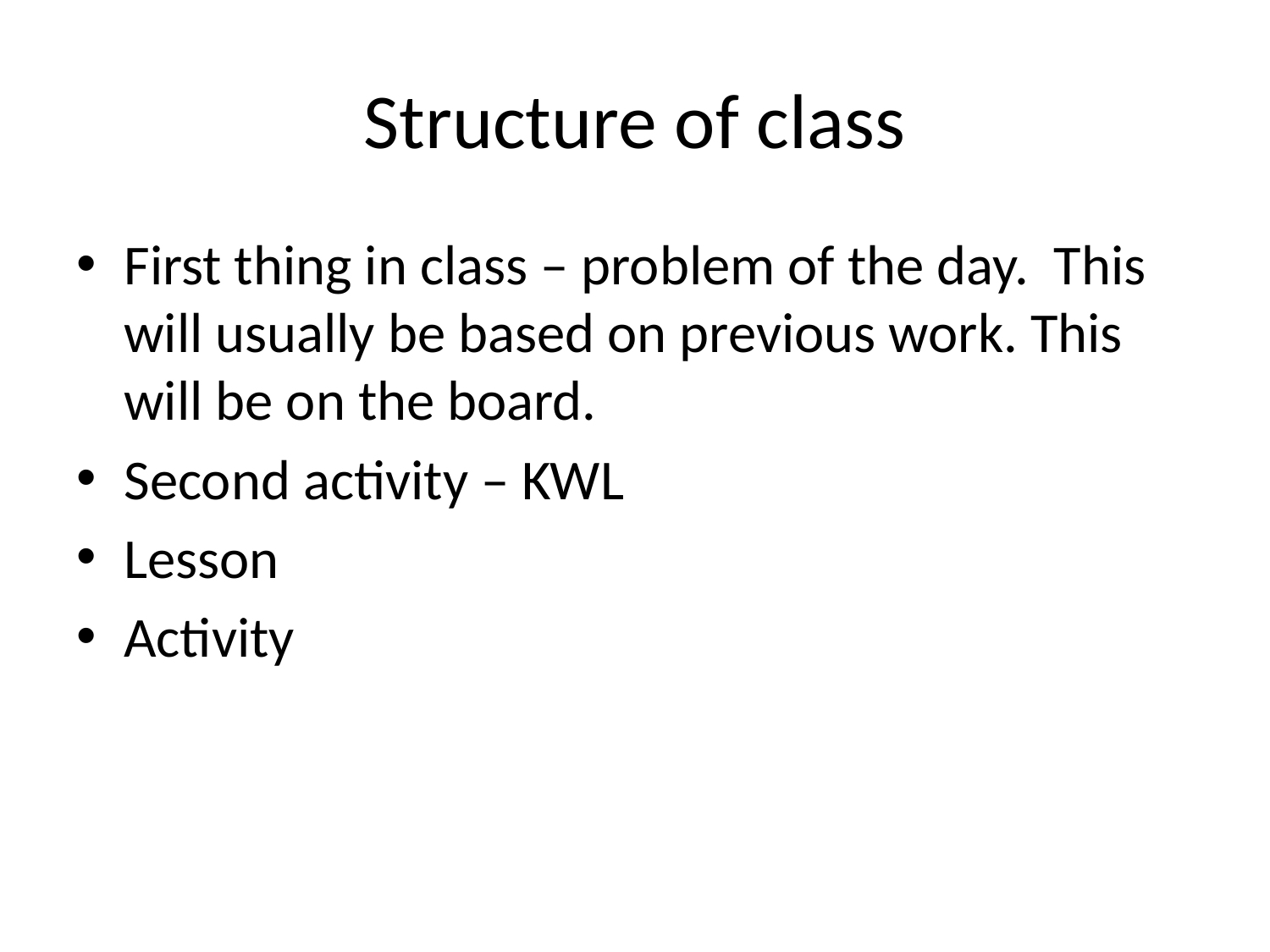

# Structure of class
First thing in class – problem of the day.  This will usually be based on previous work. This will be on the board.
Second activity – KWL
Lesson
Activity